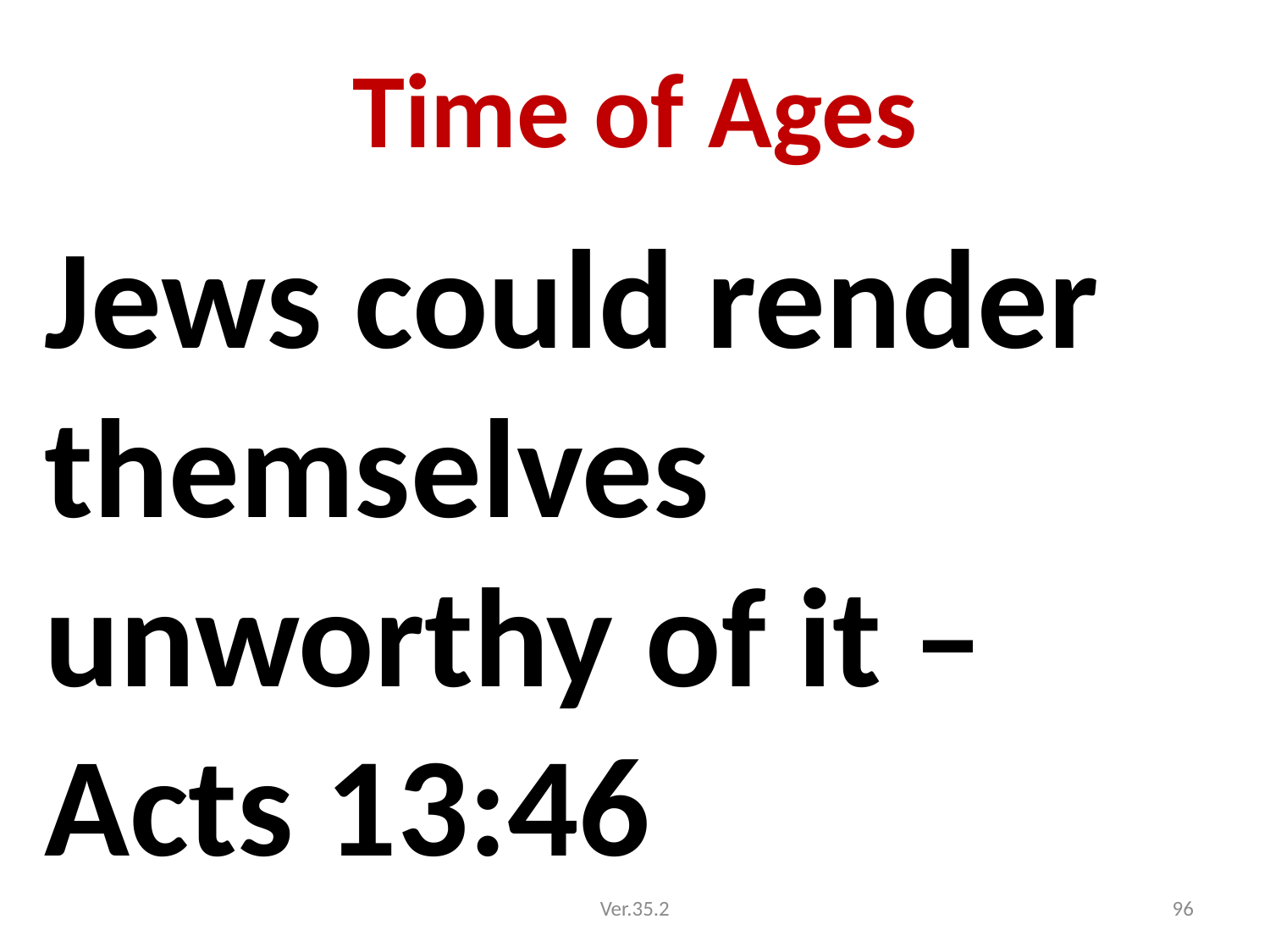

# Time of Ages
Jews could render themselves unworthy of it –  Acts 13:46

Ver.35.2
96